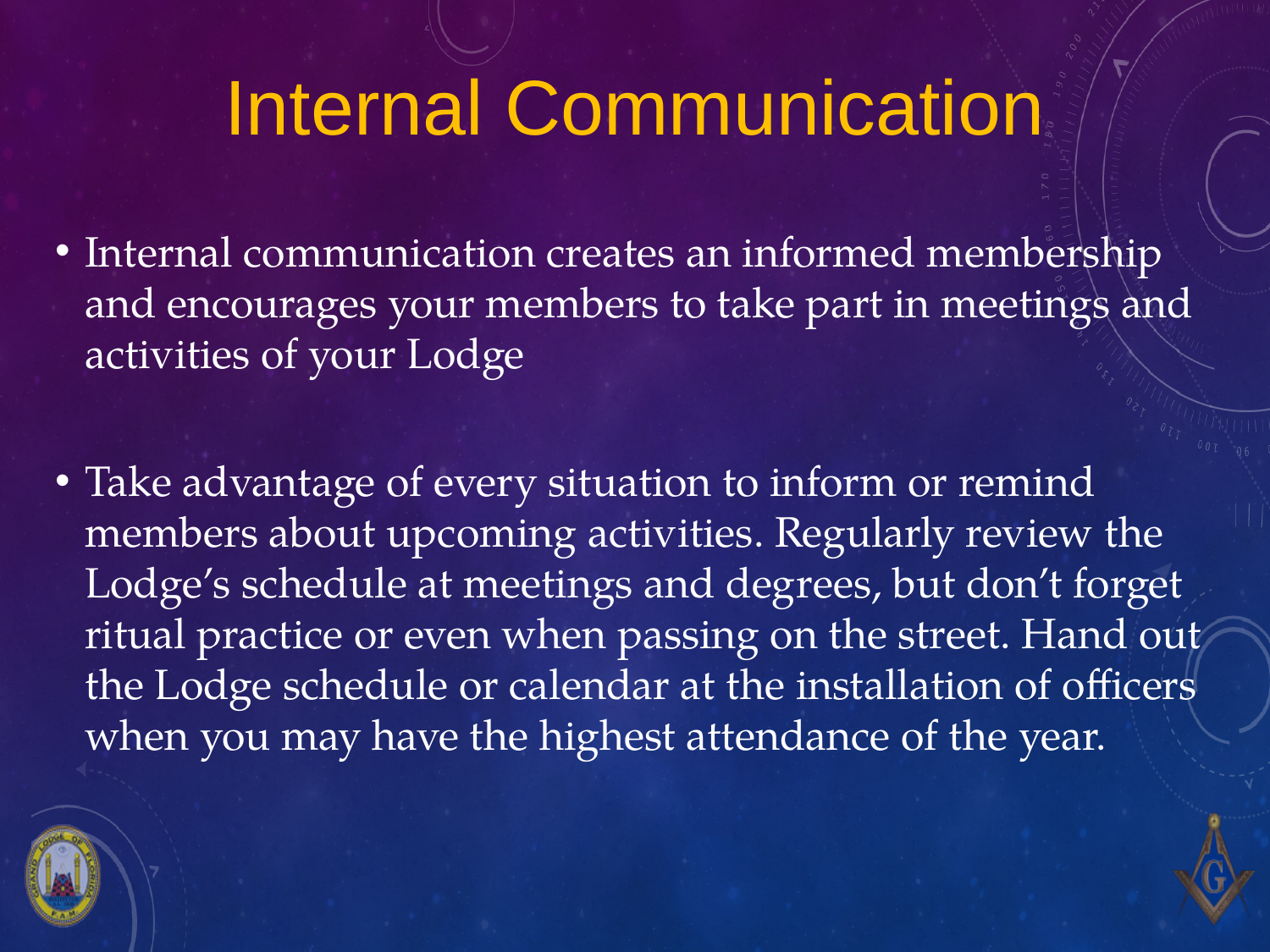

# Internal Communication

Internal communication creates an informed membership and encourages your members to take part in meetings and activities of your Lodge

Take advantage of every situation to inform or remind members about upcoming activities. Regularly review the Lodge’s schedule at meetings and degrees, but don’t forget ritual practice or even when passing on the street. Hand out the Lodge schedule or calendar at the installation of officers when you may have the highest attendance of the year.